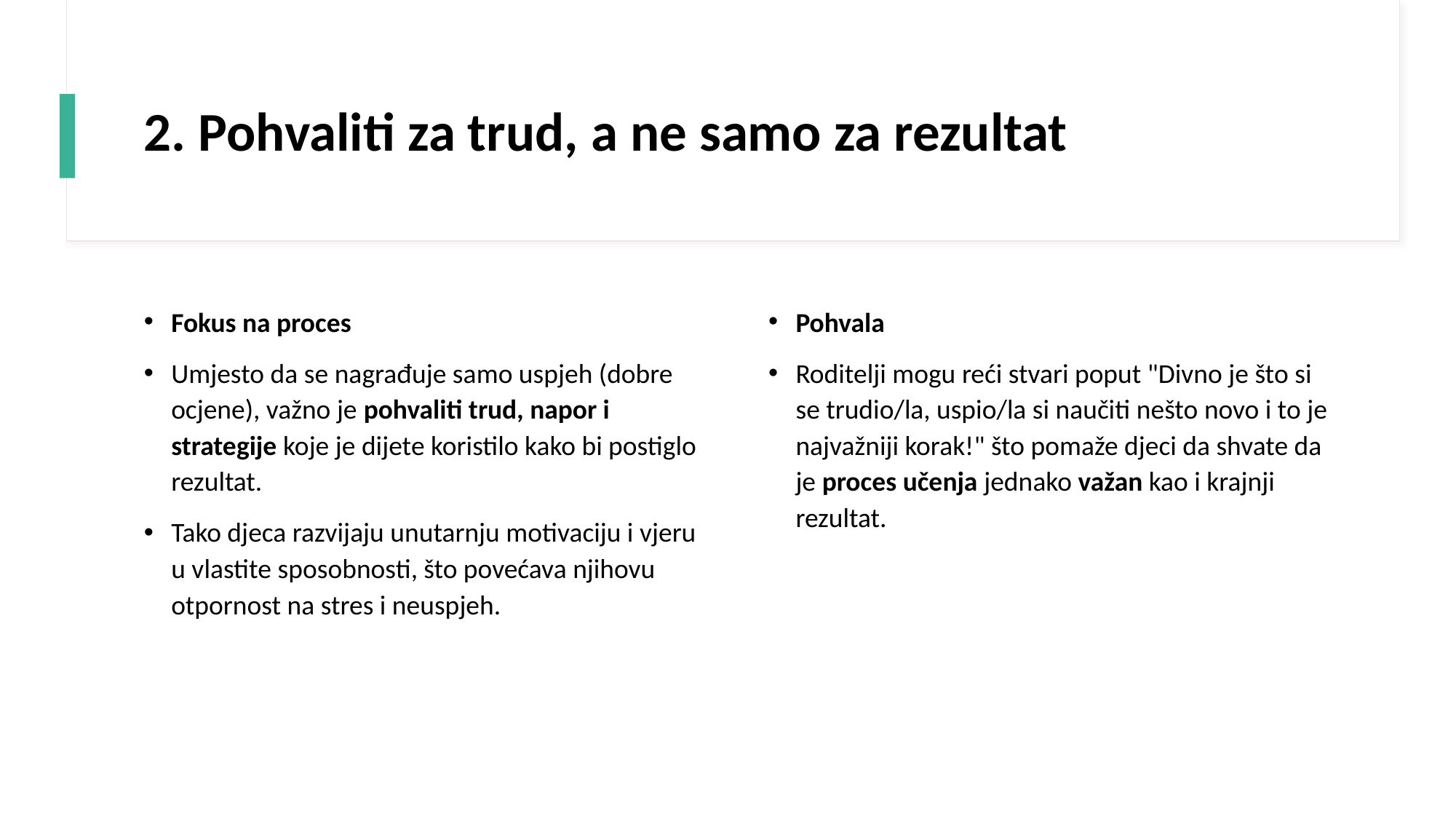

# 2. Pohvaliti za trud, a ne samo za rezultat
Fokus na proces
Umjesto da se nagrađuje samo uspjeh (dobre ocjene), važno je pohvaliti trud, napor i strategije koje je dijete koristilo kako bi postiglo rezultat.
Tako djeca razvijaju unutarnju motivaciju i vjeru u vlastite sposobnosti, što povećava njihovu otpornost na stres i neuspjeh.
Pohvala
Roditelji mogu reći stvari poput "Divno je što si se trudio/la, uspio/la si naučiti nešto novo i to je najvažniji korak!" što pomaže djeci da shvate da je proces učenja jednako važan kao i krajnji rezultat.